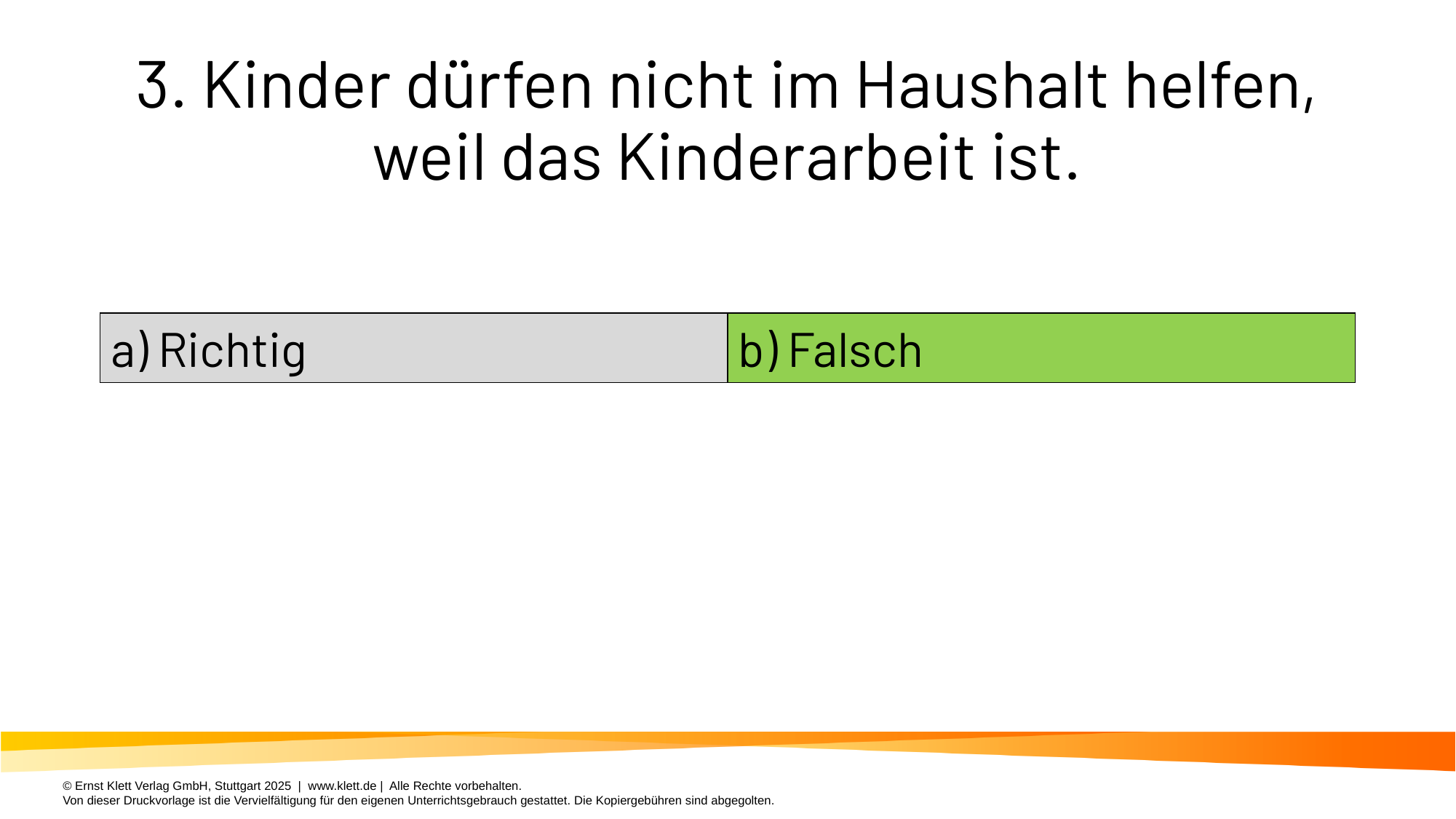

# 3. Kinder dürfen nicht im Haushalt helfen, weil das Kinderarbeit ist.
| a) Richtig | b) Falsch |
| --- | --- |